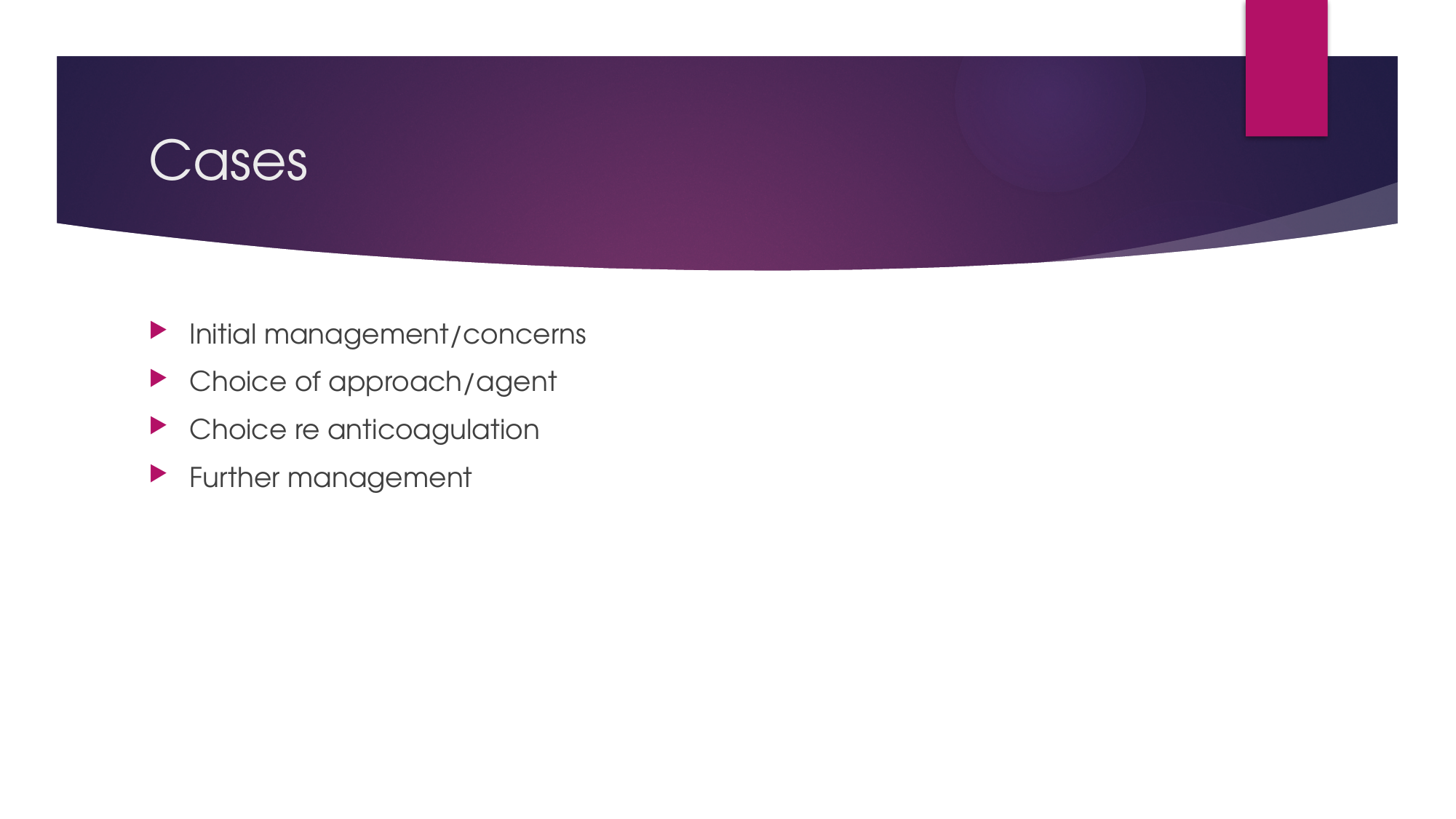

# Cases
Initial management/concerns
Choice of approach/agent
Choice re anticoagulation
Further management